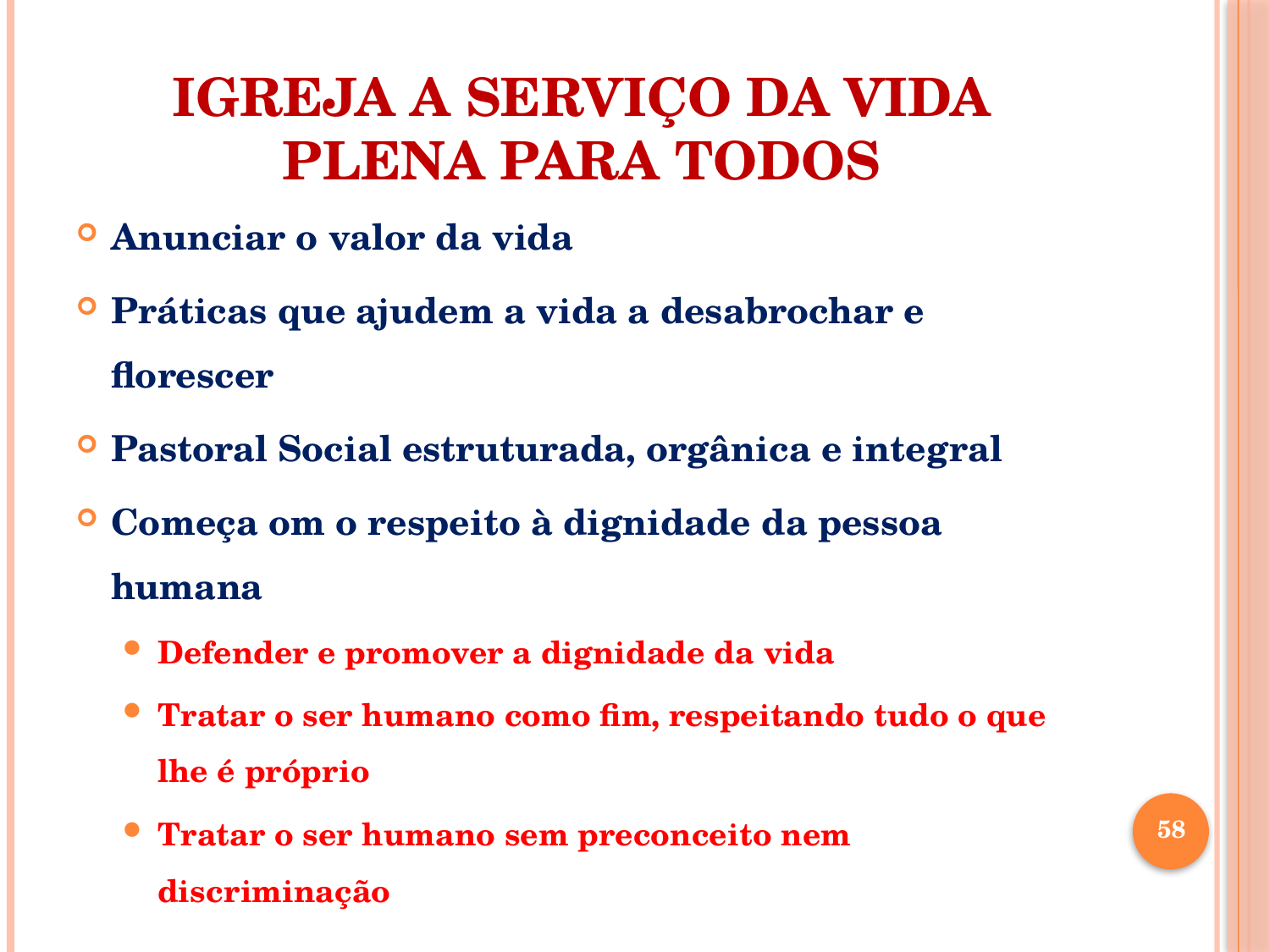

# IGREJA A SERVIÇO DA VIDA PLENA PARA TODOS
Anunciar o valor da vida
Práticas que ajudem a vida a desabrochar e florescer
Pastoral Social estruturada, orgânica e integral
Começa om o respeito à dignidade da pessoa humana
Defender e promover a dignidade da vida
Tratar o ser humano como fim, respeitando tudo o que lhe é próprio
Tratar o ser humano sem preconceito nem discriminação
58